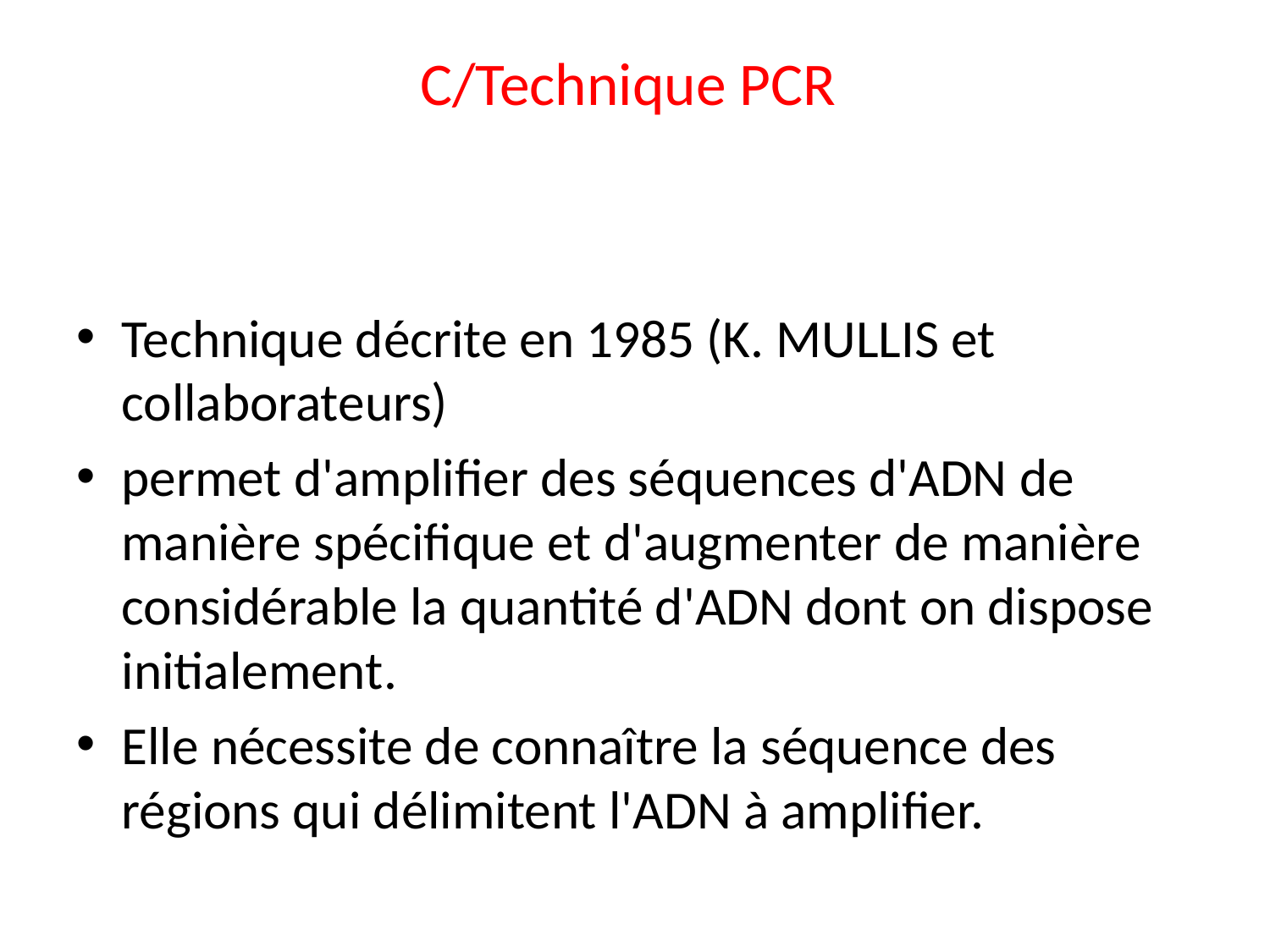

# C/Technique PCR

Technique décrite en 1985 (K. MULLIS et collaborateurs)
permet d'amplifier des séquences d'ADN de manière spécifique et d'augmenter de manière considérable la quantité d'ADN dont on dispose initialement.
Elle nécessite de connaître la séquence des régions qui délimitent l'ADN à amplifier.